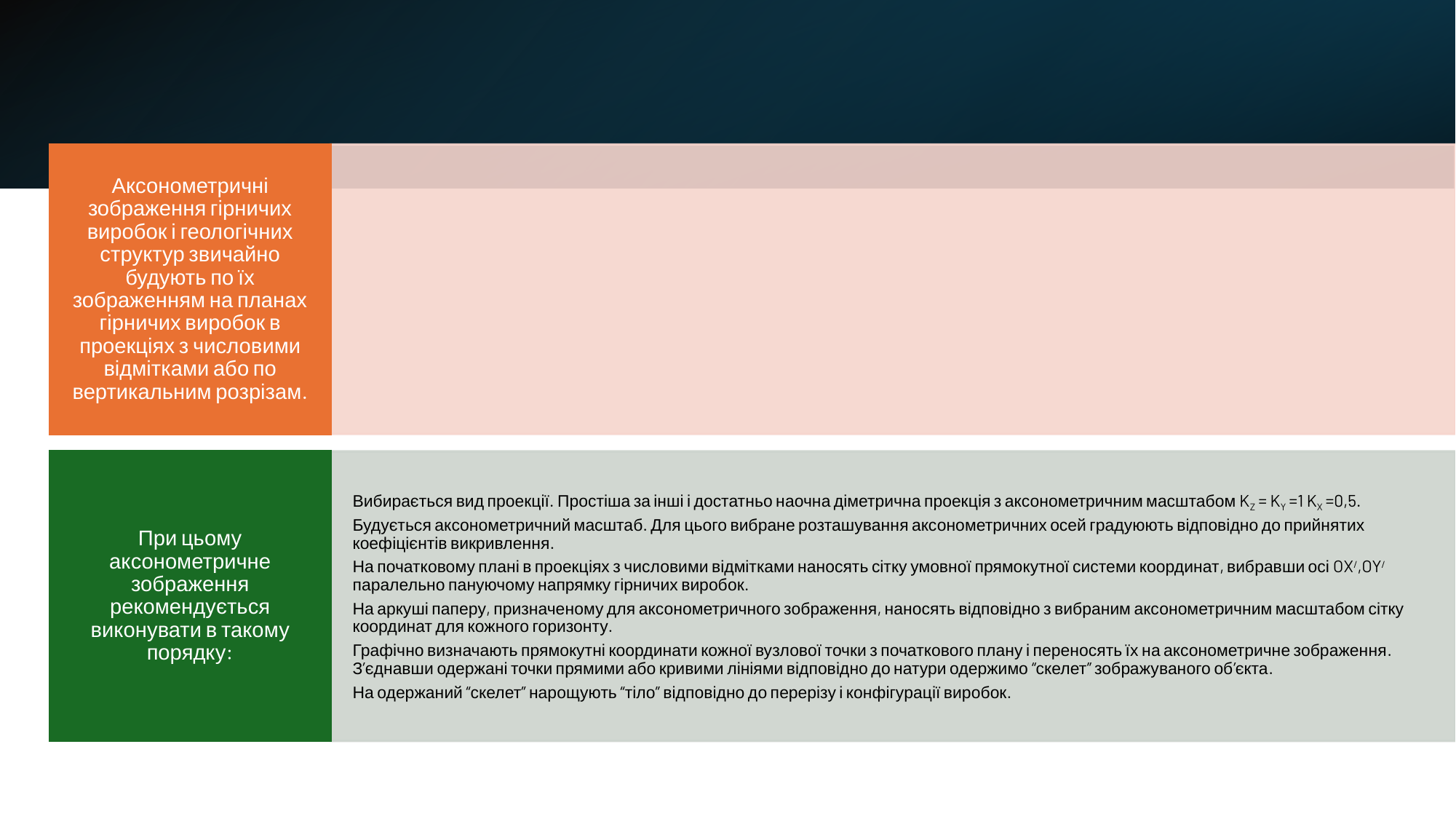

Аксонометричні зображення гірничих виробок і геологічних структур звичайно будують по їх зображенням на планах гірничих виробок в проекціях з числовими відмітками або по вертикальним розрізам.
Вибирається вид проекції. Простіша за інші і достатньо наочна діметрична проекція з аксонометричним масштабом KZ = KY =1 KX =0,5.
Будується аксонометричний масштаб. Для цього вибране розташування аксонометричних осей градуюють відповідно до прийнятих коефіцієнтів викривлення.
На початковому плані в проекціях з числовими відмітками наносять сітку умовної прямокутної системи координат, вибравши осі OX/,OY/ паралельно пануючому напрямку гірничих виробок.
На аркуші паперу, призначеному для аксонометричного зображення, наносять відповідно з вибраним аксонометричним масштабом сітку координат для кожного горизонту.
Графічно визначають прямокутні координати кожної вузлової точки з початкового плану і переносять їх на аксонометричне зображення. З’єднавши одержані точки прямими або кривими лініями відповідно до натури одержимо “скелет” зображуваного об’єкта.
На одержаний “скелет” нарощують “тіло” відповідно до перерізу і конфігурації виробок.
При цьому аксонометричне зображення рекомендується виконувати в такому порядку: